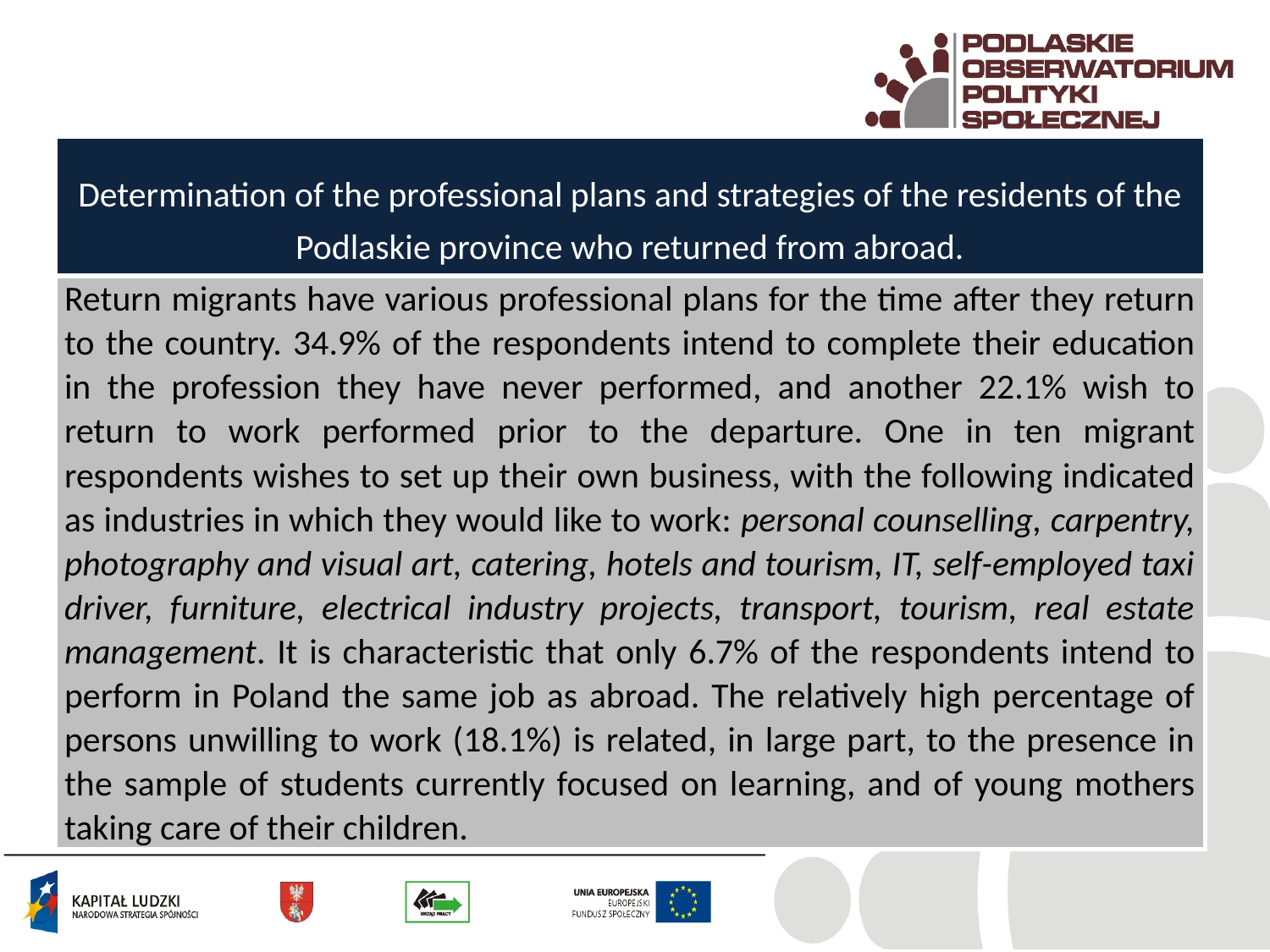

| Determination of the professional plans and strategies of the residents of the Podlaskie province who returned from abroad. |
| --- |
| Return migrants have various professional plans for the time after they return to the country. 34.9% of the respondents intend to complete their education in the profession they have never performed, and another 22.1% wish to return to work performed prior to the departure. One in ten migrant respondents wishes to set up their own business, with the following indicated as industries in which they would like to work: personal counselling, carpentry, photography and visual art, catering, hotels and tourism, IT, self-employed taxi driver, furniture, electrical industry projects, transport, tourism, real estate management. It is characteristic that only 6.7% of the respondents intend to perform in Poland the same job as abroad. The relatively high percentage of persons unwilling to work (18.1%) is related, in large part, to the presence in the sample of students currently focused on learning, and of young mothers taking care of their children. |
#